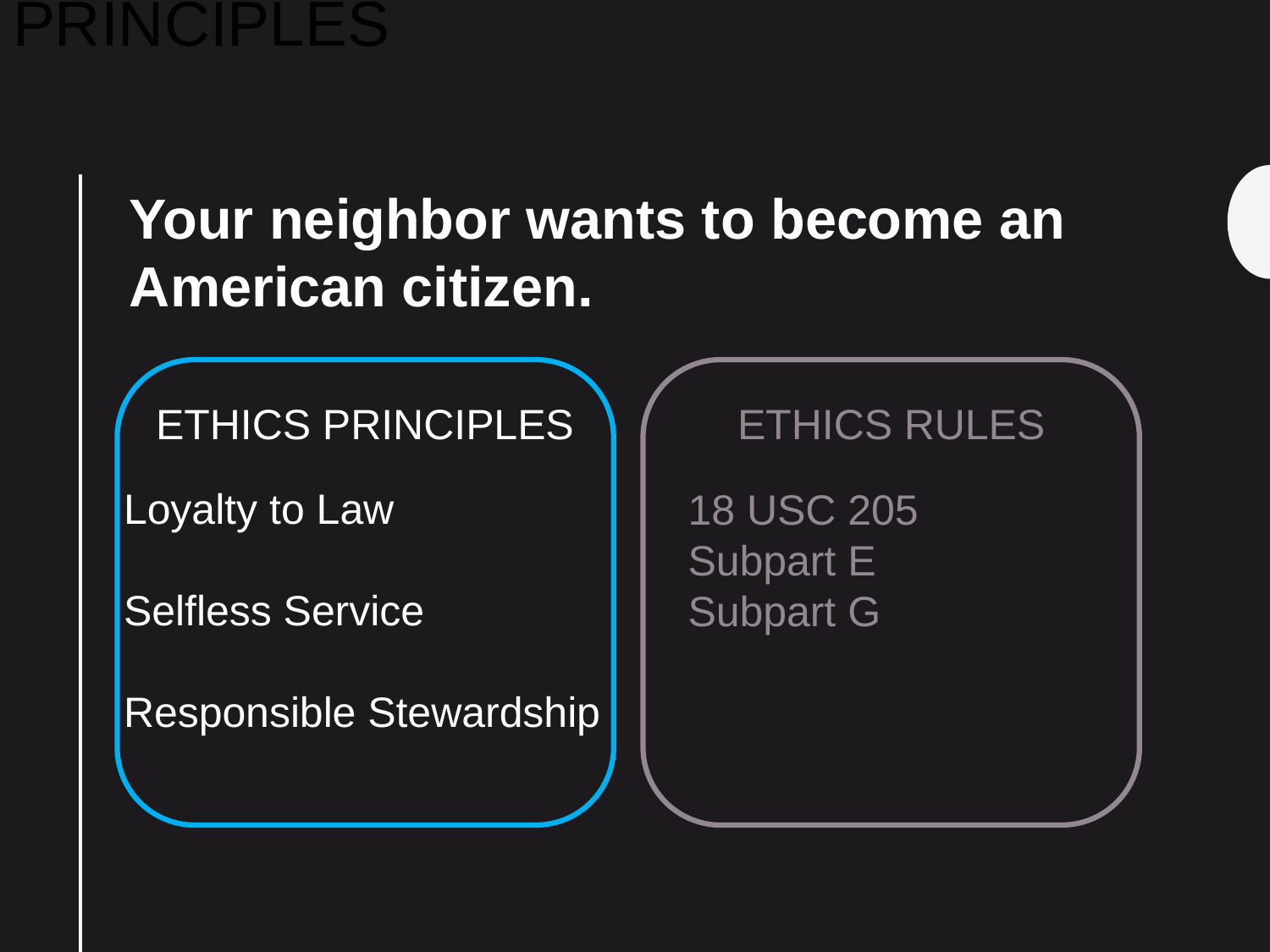

# SCENARIO [3] – ETHICS PRINCIPLES
Your neighbor wants to become an American citizen.

ETHICS RULES
ETHICS PRINCIPLES
Loyalty to Law

Selfless Service

Responsible Stewardship
18 USC 205
Subpart E
Subpart G